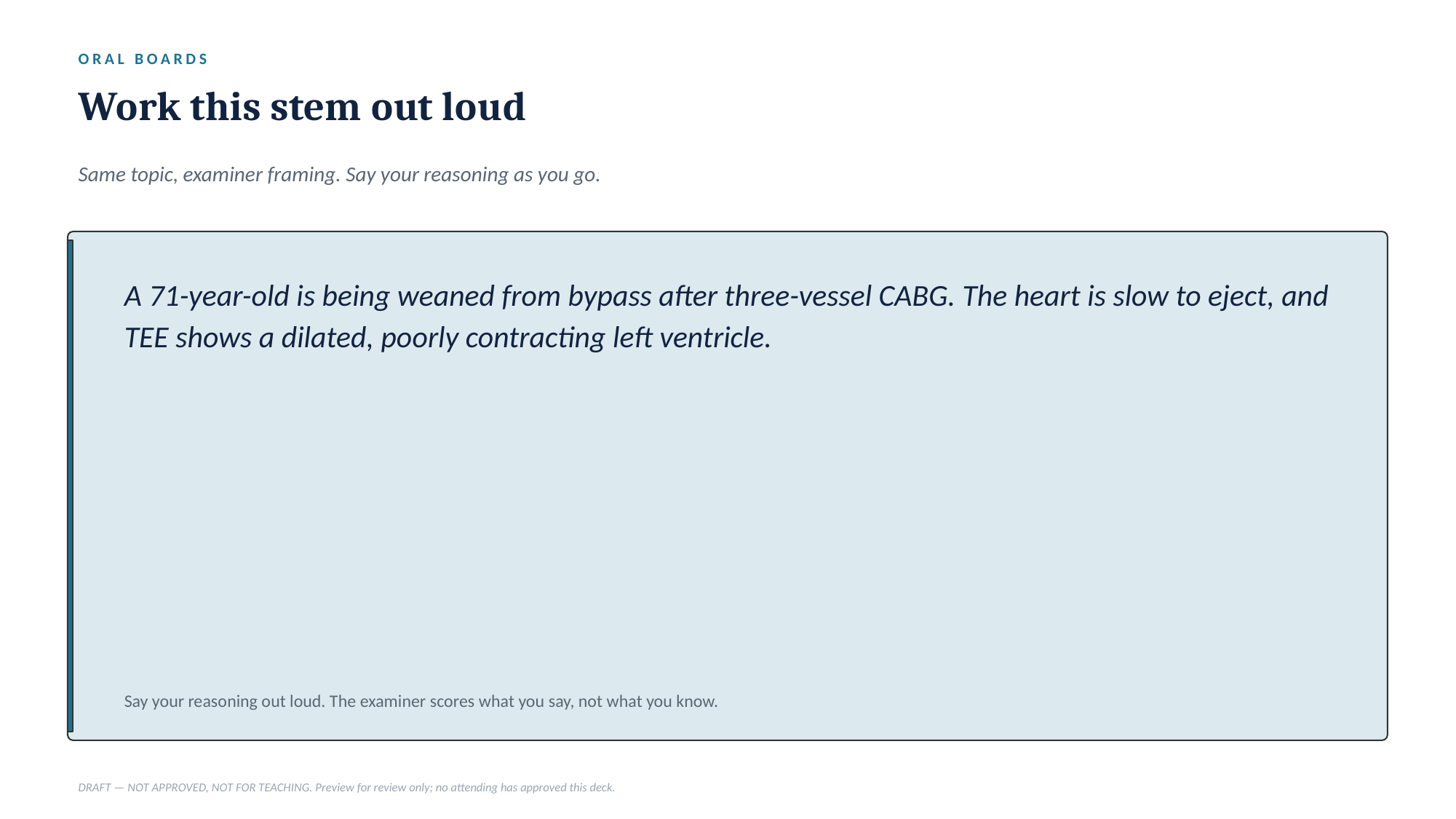

ORAL BOARDS
Work this stem out loud
Same topic, examiner framing. Say your reasoning as you go.

A 71-year-old is being weaned from bypass after three-vessel CABG. The heart is slow to eject, and TEE shows a dilated, poorly contracting left ventricle.
Say your reasoning out loud. The examiner scores what you say, not what you know.
DRAFT — NOT APPROVED, NOT FOR TEACHING. Preview for review only; no attending has approved this deck.